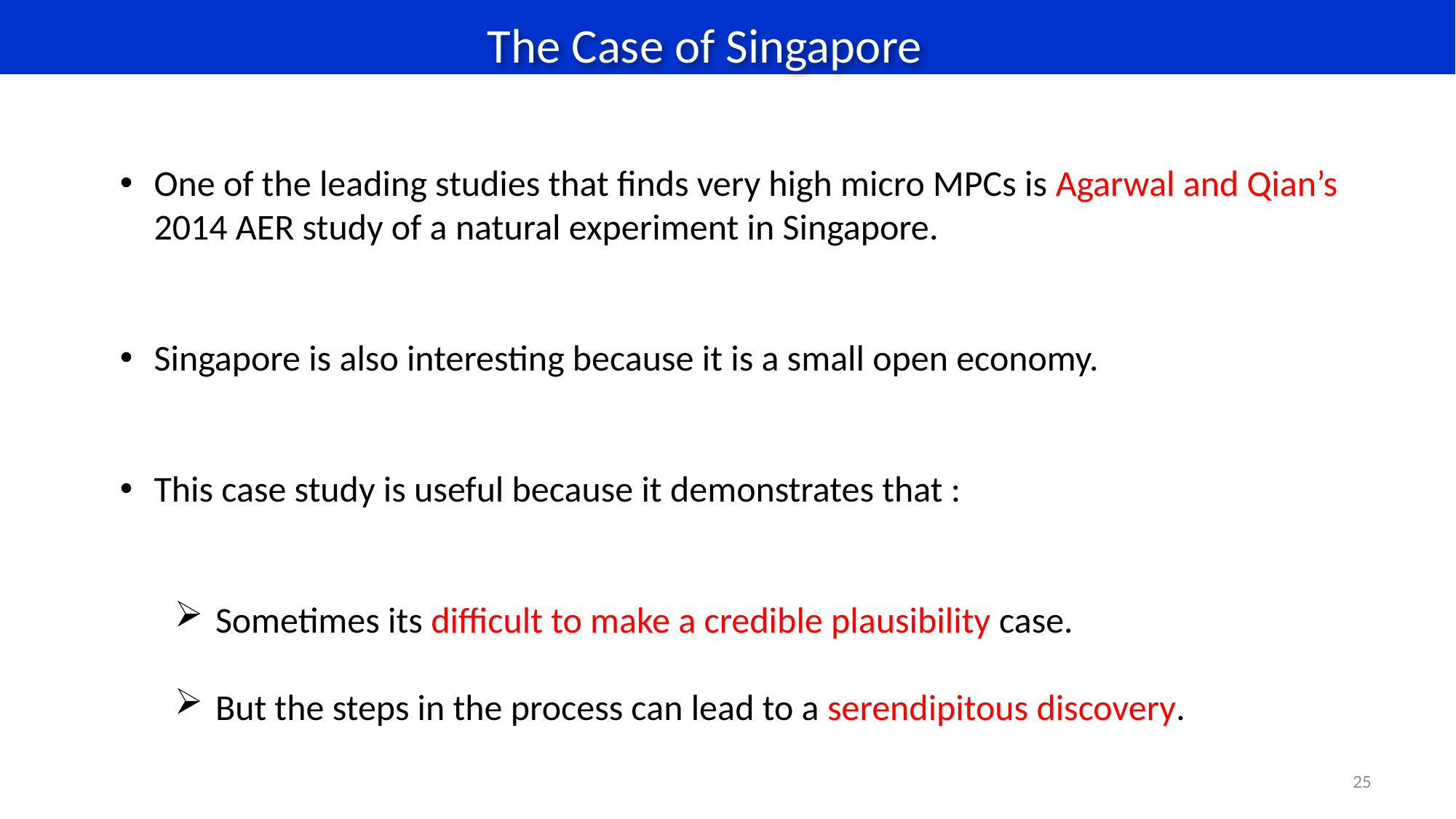

The Case of Singapore
One of the leading studies that finds very high micro MPCs is Agarwal and Qian’s 2014 AER study of a natural experiment in Singapore.

Singapore is also interesting because it is a small open economy.

This case study is useful because it demonstrates that :

Sometimes its difficult to make a credible plausibility case.

But the steps in the process can lead to a serendipitous discovery.
25